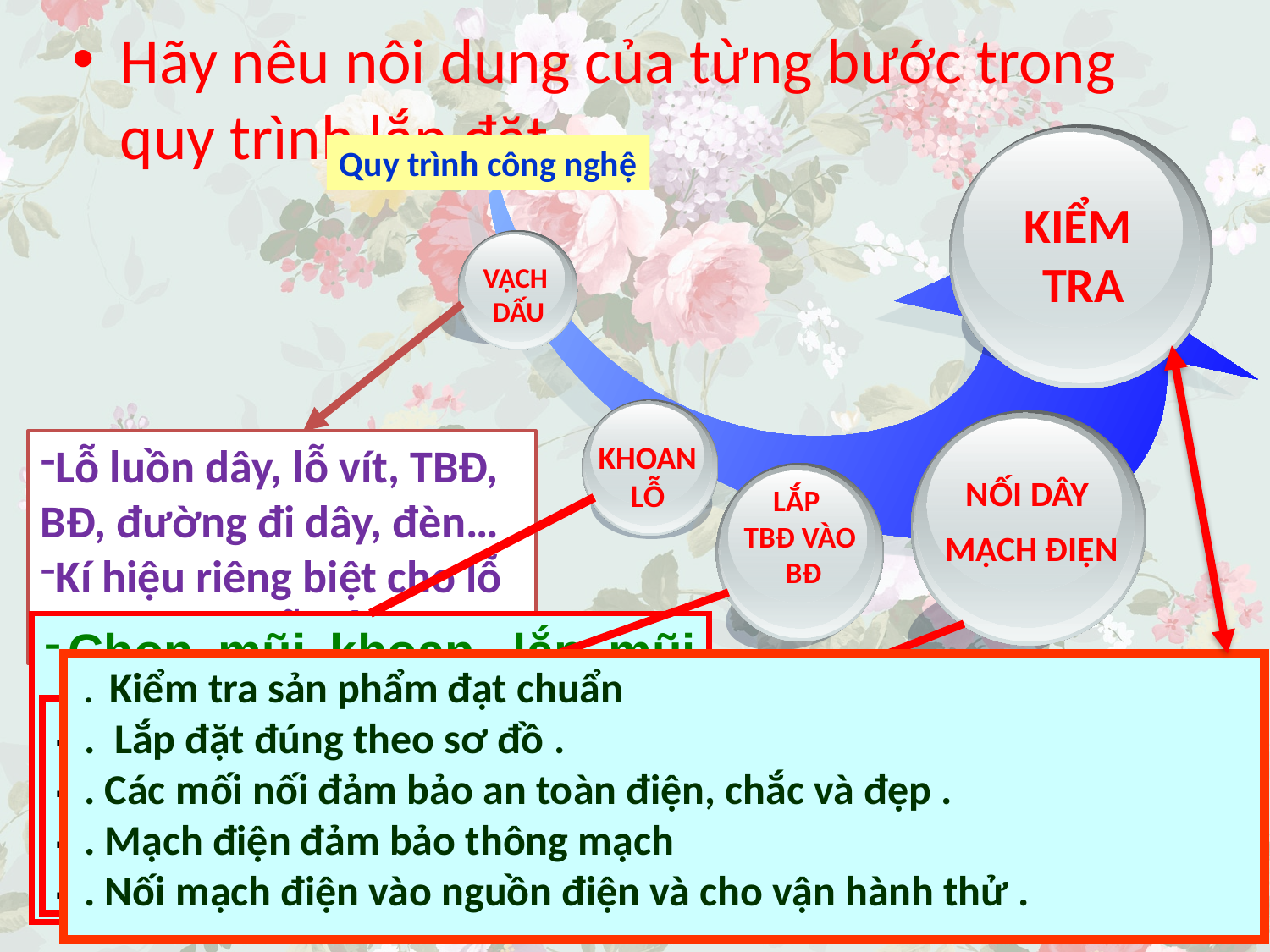

Hãy nêu nôi dung của từng bước trong quy trình lắp đặt.

KIỂM
TRA

Quy trình công nghệ

VẠCH
 DẤU

 KHOAN
LỖ

NỐI DÂY
 MẠCH ĐIỆN

Lỗ luồn dây, lỗ vít, TBĐ, BĐ, đường đi dây, đèn…
Kí hiệu riêng biệt cho lỗ luồn dây và lỗ bắt vít

LẮP
TBĐ VÀO
 BĐ

Chọn mũi khoan, lắp mũi khoan vào bầu khoan.
Tiến hành khoan: Khoan lỗ bắt vít trước (Ø2), lỗ luồn dây sau (Ø5)

.  Kiểm tra sản phẩm đạt chuẩn
.  Lắp đặt đúng theo sơ đồ .
. Các mối nối đảm bảo an toàn điện, chắc và đẹp .
. Mạch điện đảm bảo thông mạch
. Nối mạch điện vào nguồn điện và cho vận hành thử .

. Cắt 5 đoạn dây 15 – 20cm,  thực hiện nội dung nối dây.
. Xác định cực của công tắc.
. Nối dây thiết bị đóng cắt và bảo vệ của bảng điện.
. Lắp TBĐ vào bảng điện
. Cắt 5 đoạn dây 15 – 20cm,  thực hiện nội dung nối dây.
. Xác định cực của công tắc.
. Nối dây thiết bị đóng cắt và bảo vệ của bảng điện.
. Lắp TBĐ vào bảng điện
9a3 - nhóm 01 (NK: 2015 - 2016)
20